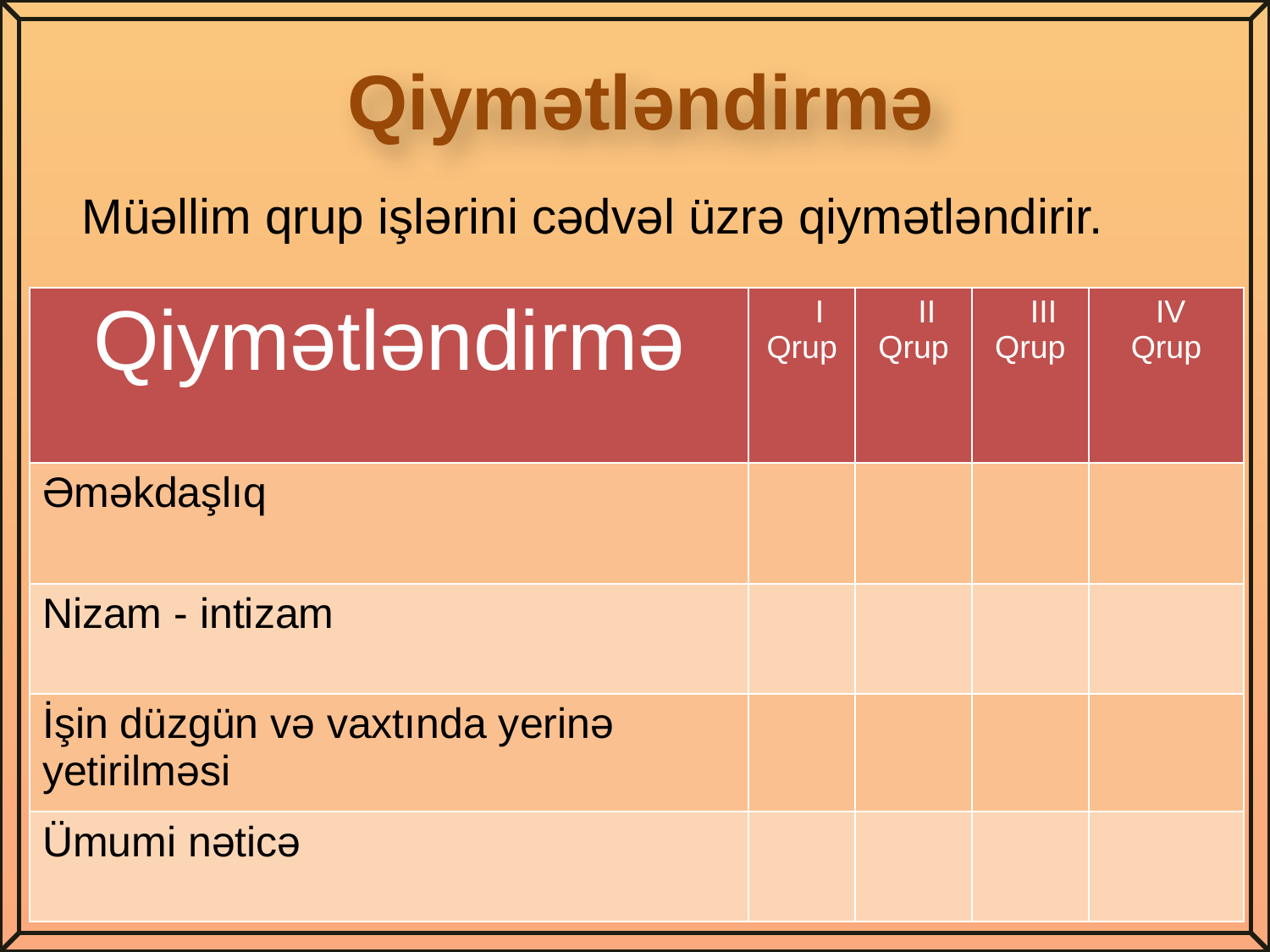

# Qiymətləndirmə
Müəllim qrup işlərini cədvəl üzrə qiymətləndirir.
| Qiymətləndirmə | I Qrup | II Qrup | III Qrup | IV Qrup |
| --- | --- | --- | --- | --- |
| Əməkdaşlıq |  |  |  |  |
| Nizam - intizam |  |  |  |  |
| İşin düzgün və vaxtında yerinə yetirilməsi |  |  |  |  |
| Ümumi nəticə |  |  |  |  |